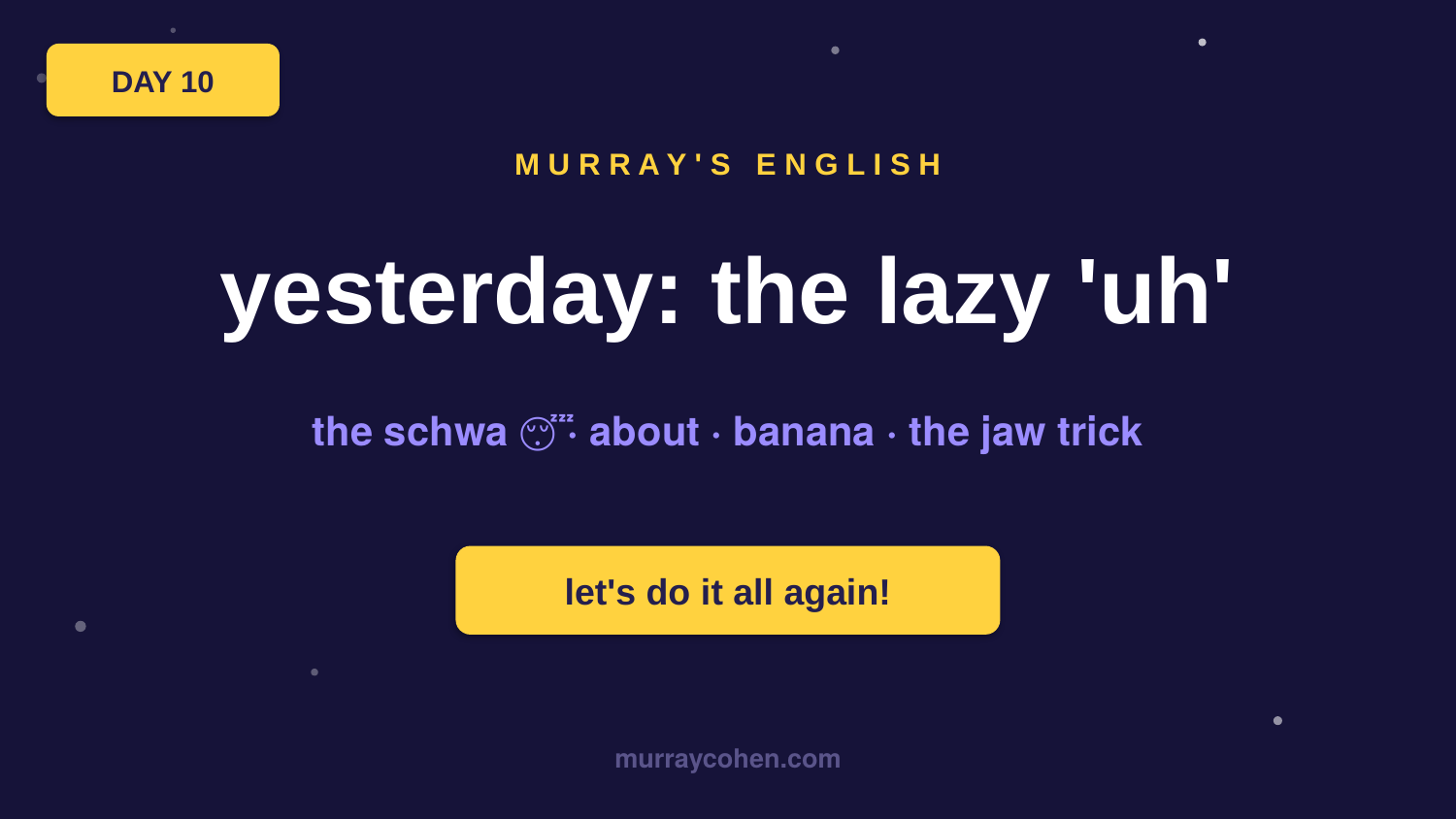

DAY 10

M U R R A Y ' S   E N G L I S H
yesterday: the lazy 'uh'
the schwa 😴 · about · banana · the jaw trick

let's do it all again!

murraycohen.com